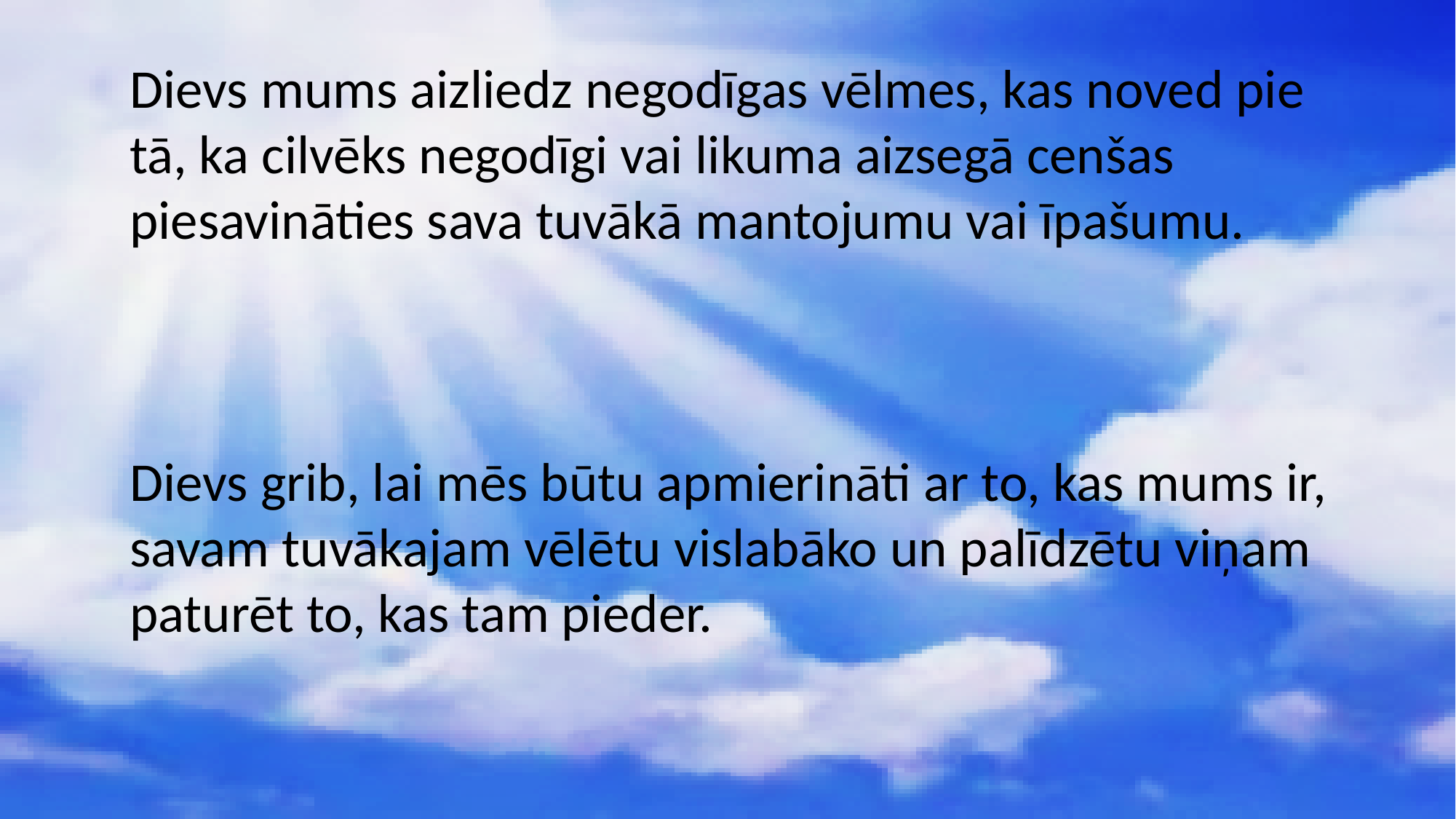

Dievs mums aizliedz negodīgas vēlmes, kas noved pie tā, ka cilvēks negodīgi vai likuma aizsegā cenšas piesavināties sava tuvākā mantojumu vai īpašumu.

Dievs grib, lai mēs būtu apmierināti ar to, kas mums ir, savam tuvākajam vēlētu vislabāko un palīdzētu viņam paturēt to, kas tam pieder.